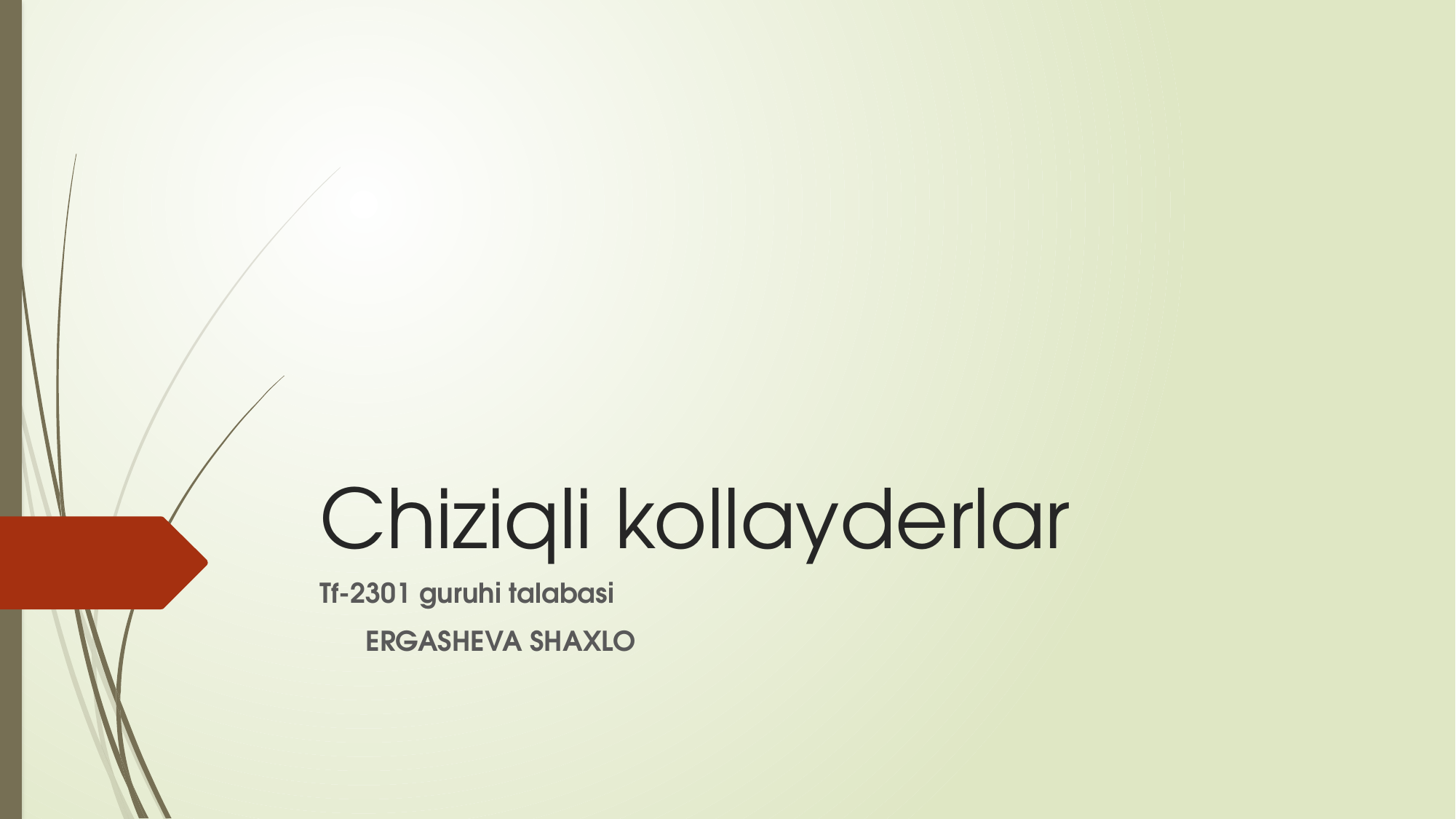

# Chiziqli kollayderlar
Tf-2301 guruhi talabasi
      ERGASHEVA SHAXLO